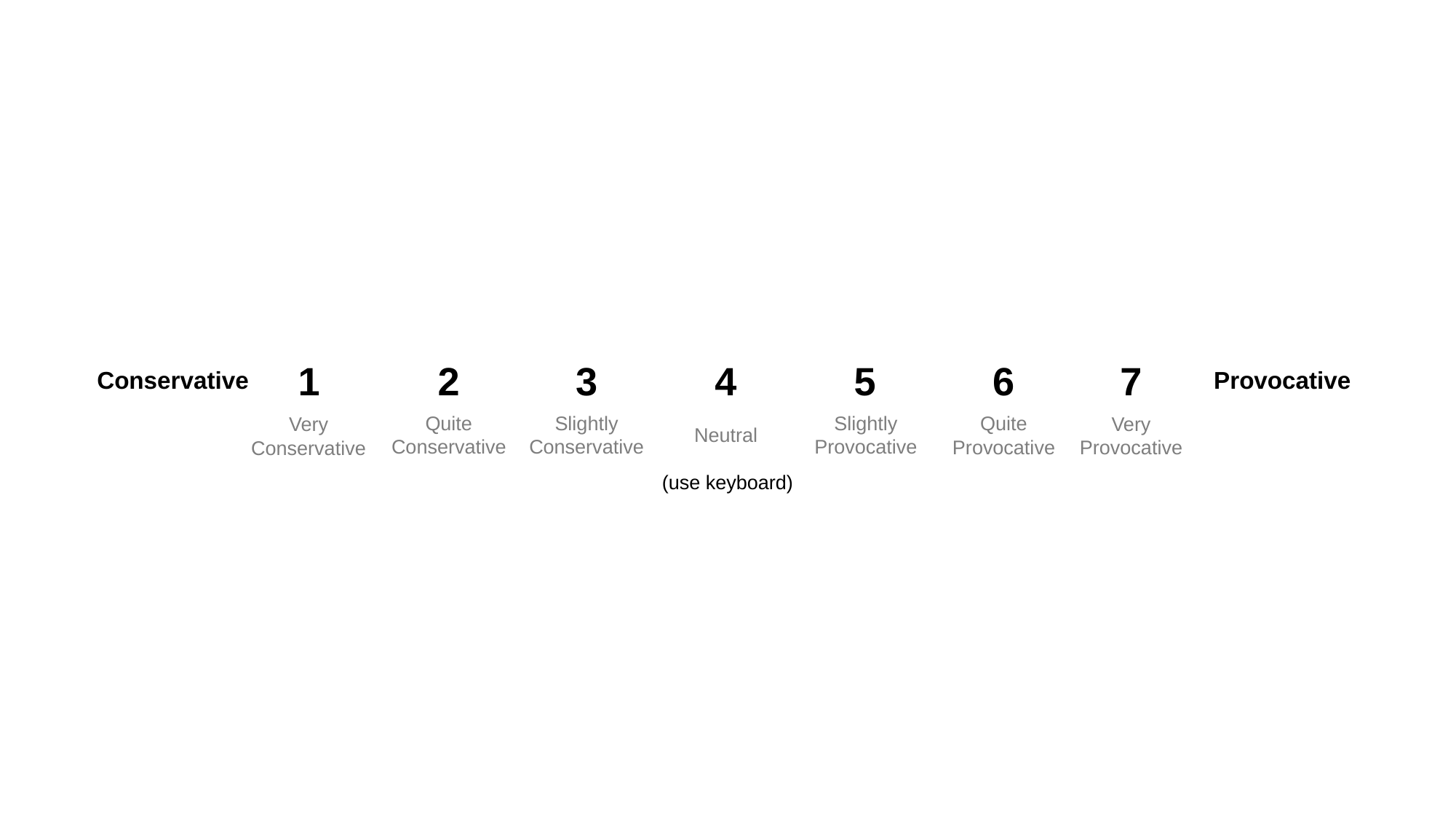

1
2
3
4
5
6
7
Conservative
Provocative
Quite
Conservative
Slightly
Conservative
Slightly
Provocative
Quite
Provocative
Very
Provocative
Very Conservative
Neutral
(use keyboard)